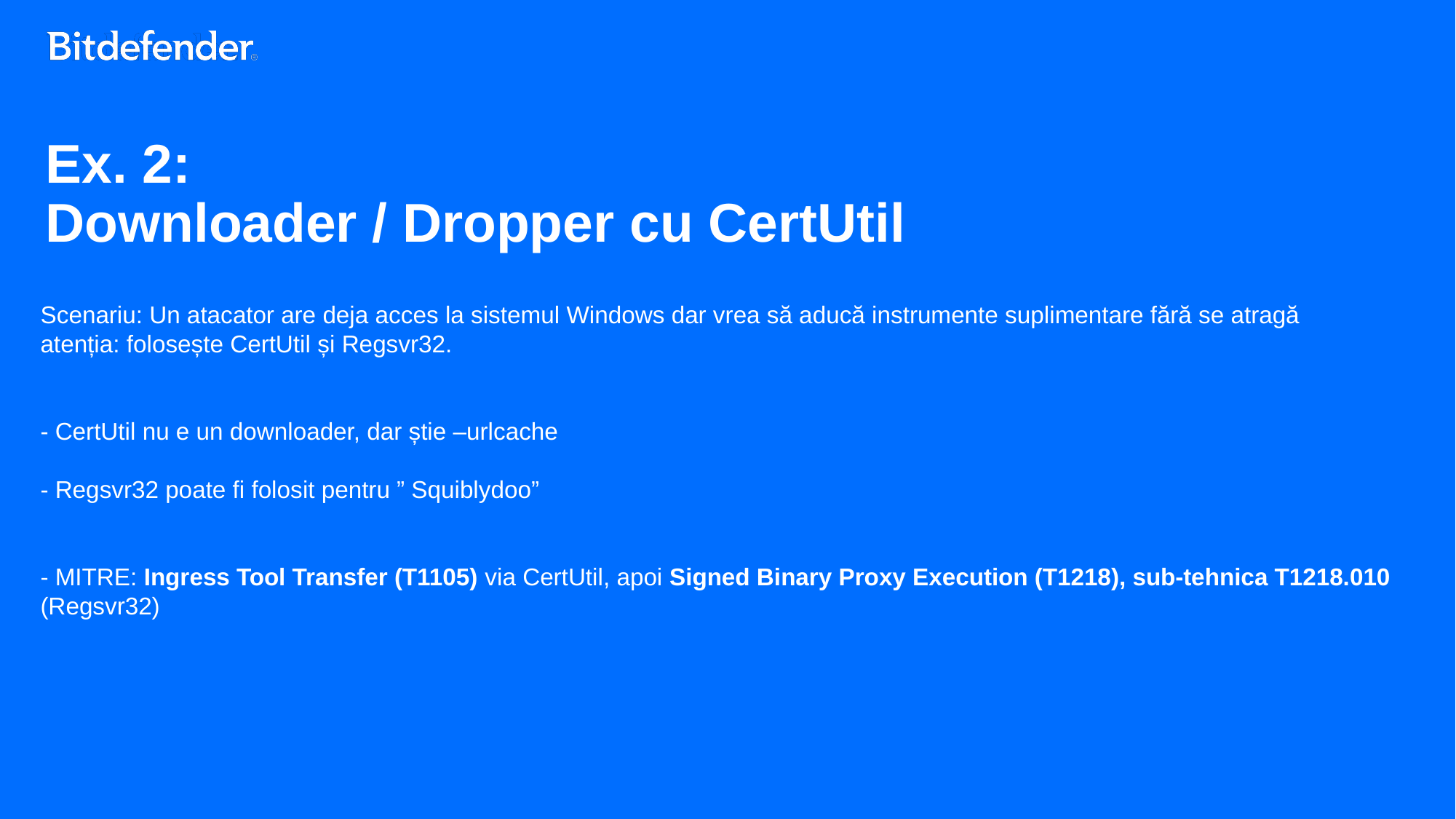

# Ex. 2: Downloader / Dropper cu CertUtil

Scenariu: Un atacator are deja acces la sistemul Windows dar vrea să aducă instrumente suplimentare fără se atragă atenția: folosește CertUtil și Regsvr32.

- CertUtil nu e un downloader, dar știe –urlcache

- Regsvr32 poate fi folosit pentru ” Squiblydoo”

- MITRE: Ingress Tool Transfer (T1105) via CertUtil, apoi Signed Binary Proxy Execution (T1218), sub-tehnica T1218.010 (Regsvr32)